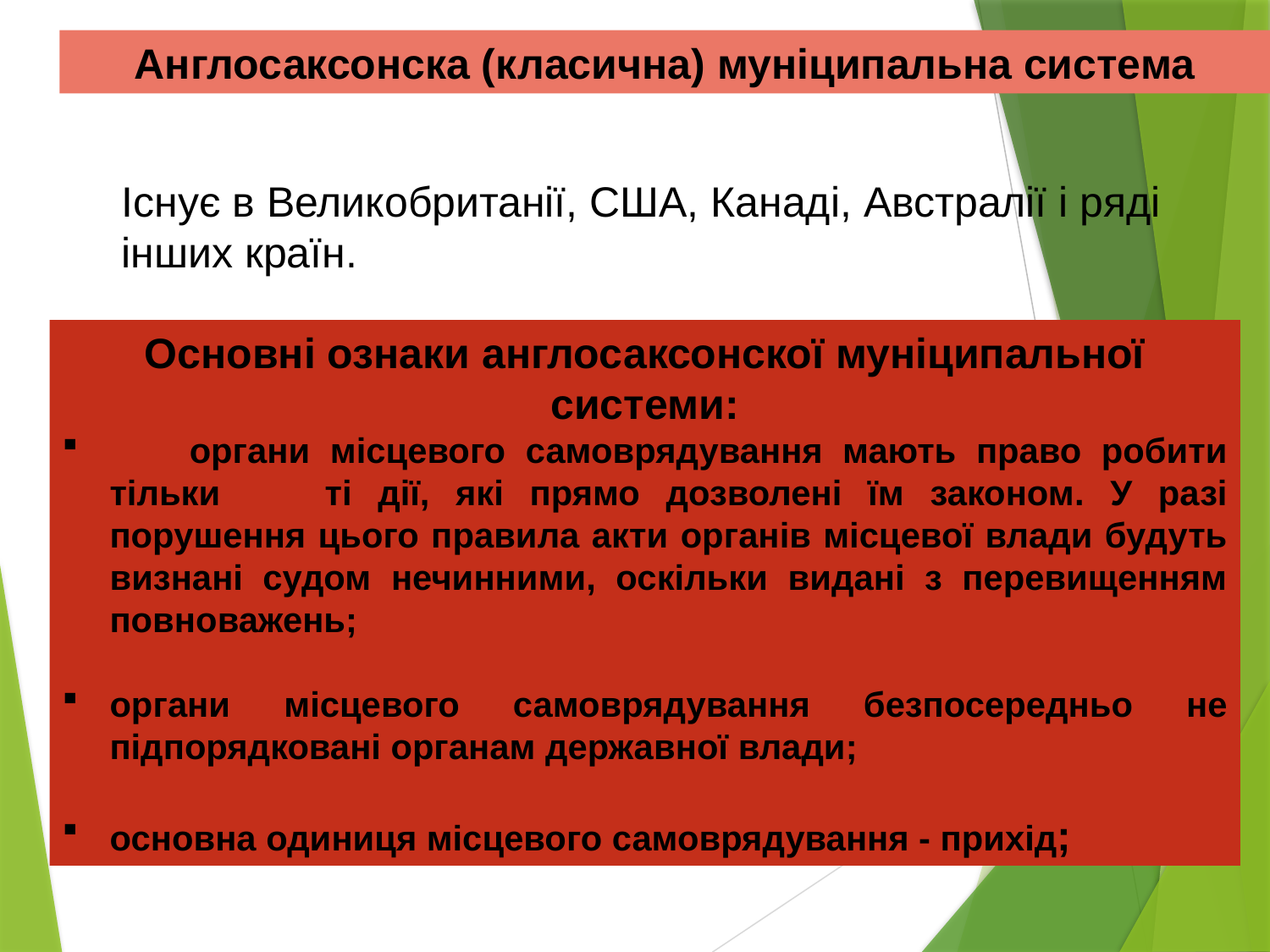

Англосаксонска (класична) муніципальна система
Існує в Великобританії, США, Канаді, Австралії і ряді інших країн.
Основні ознаки англосаксонскої муніципальної системи:
    органи місцевого самоврядування мають право робити тільки    ті дії, які прямо дозволені їм законом. У разі порушення цього правила акти органів місцевої влади будуть визнані судом нечинними, оскільки видані з перевищенням повноважень;

органи місцевого самоврядування безпосередньо не підпорядковані органам державної влади;

основна одиниця місцевого самоврядування - прихід;